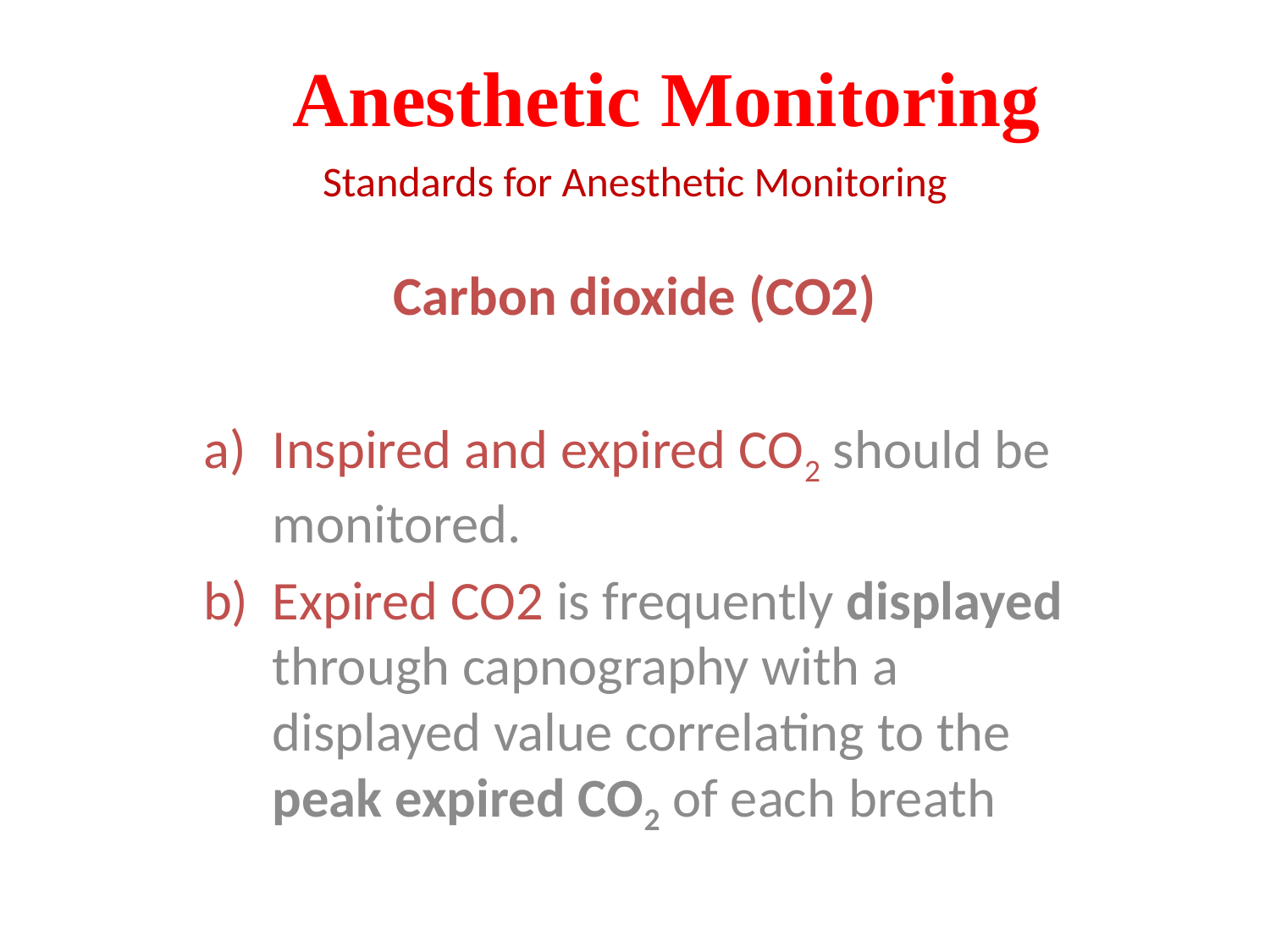

# Anesthetic Monitoring
Standards for Anesthetic Monitoring
Carbon dioxide (CO2)

Inspired and expired CO2 should be monitored.
Expired CO2 is frequently displayed through capnography with a displayed value correlating to the peak expired CO2 of each breath